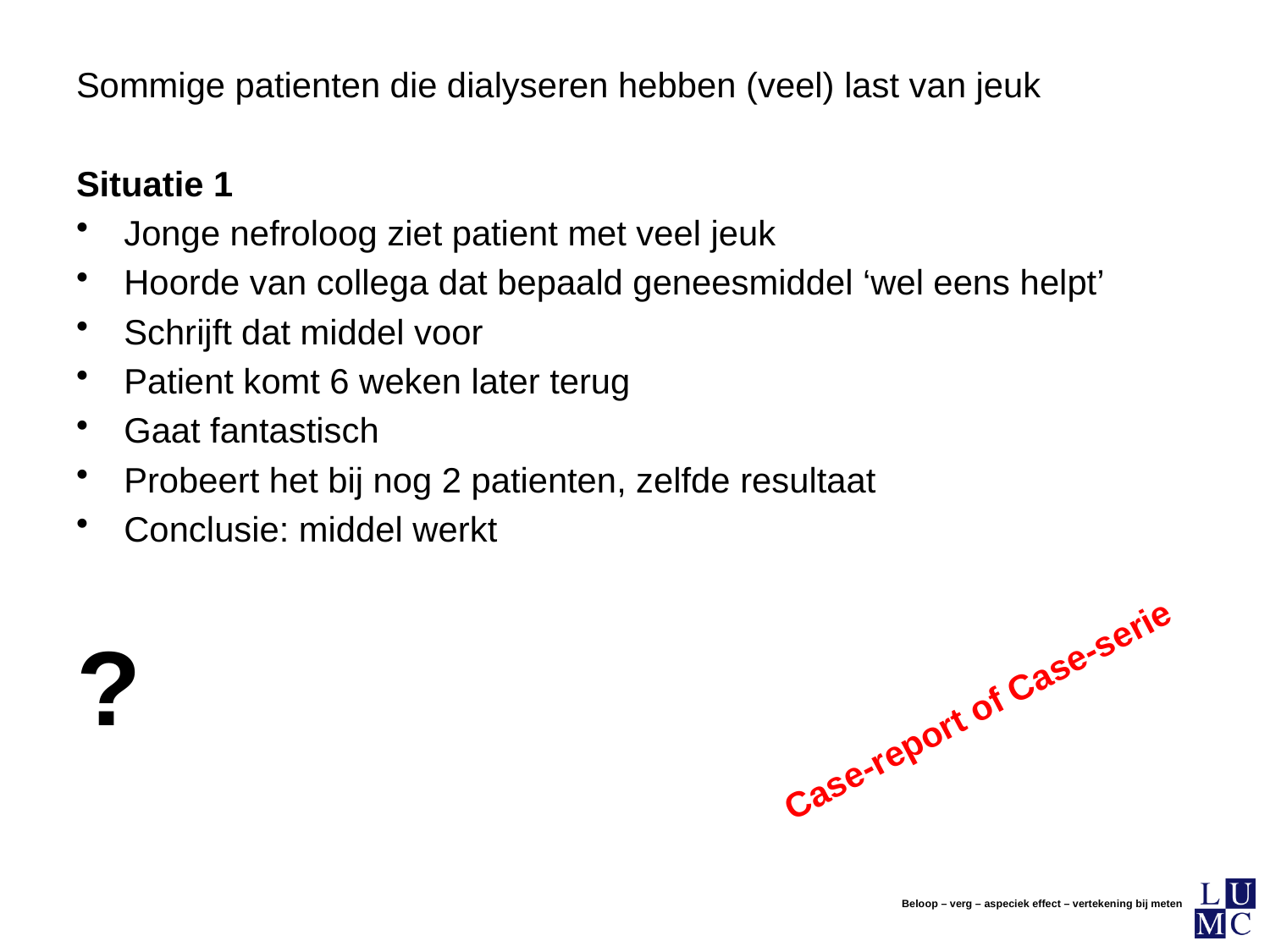

Sommige patienten die dialyseren hebben (veel) last van jeuk

Situatie 1
Jonge nefroloog ziet patient met veel jeuk
Hoorde van collega dat bepaald geneesmiddel ‘wel eens helpt’
Schrijft dat middel voor
Patient komt 6 weken later terug
Gaat fantastisch
Probeert het bij nog 2 patienten, zelfde resultaat
Conclusie: middel werkt

?

Beloop – verg – aspeciek effect – vertekening bij meten

Case-report of Case-serie